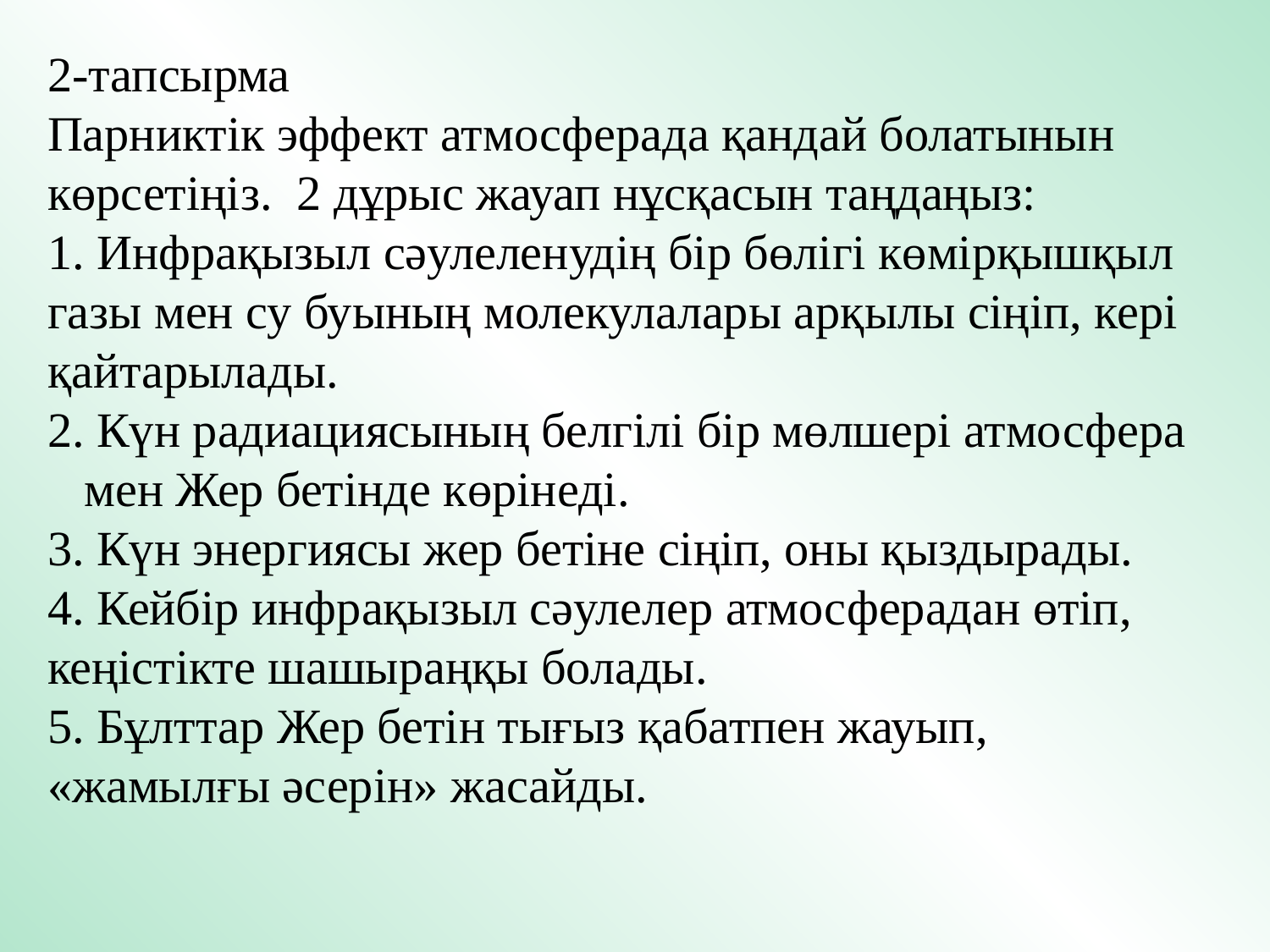

2-тапсырма
Парниктік эффект атмосферада қандай болатынын көрсетіңіз.  2 дұрыс жауап нұсқасын таңдаңыз:
1. Инфрақызыл сәулеленудің бір бөлігі көмірқышқыл газы мен су буының молекулалары арқылы сіңіп, кері қайтарылады.
2. Күн радиациясының белгілі бір мөлшері атмосфера      мен Жер бетінде көрінеді.
3. Күн энергиясы жер бетіне сіңіп, оны қыздырады.
4. Кейбір инфрақызыл сәулелер атмосферадан өтіп, кеңістікте шашыраңқы болады.
5. Бұлттар Жер бетін тығыз қабатпен жауып, «жамылғы әсерін» жасайды.